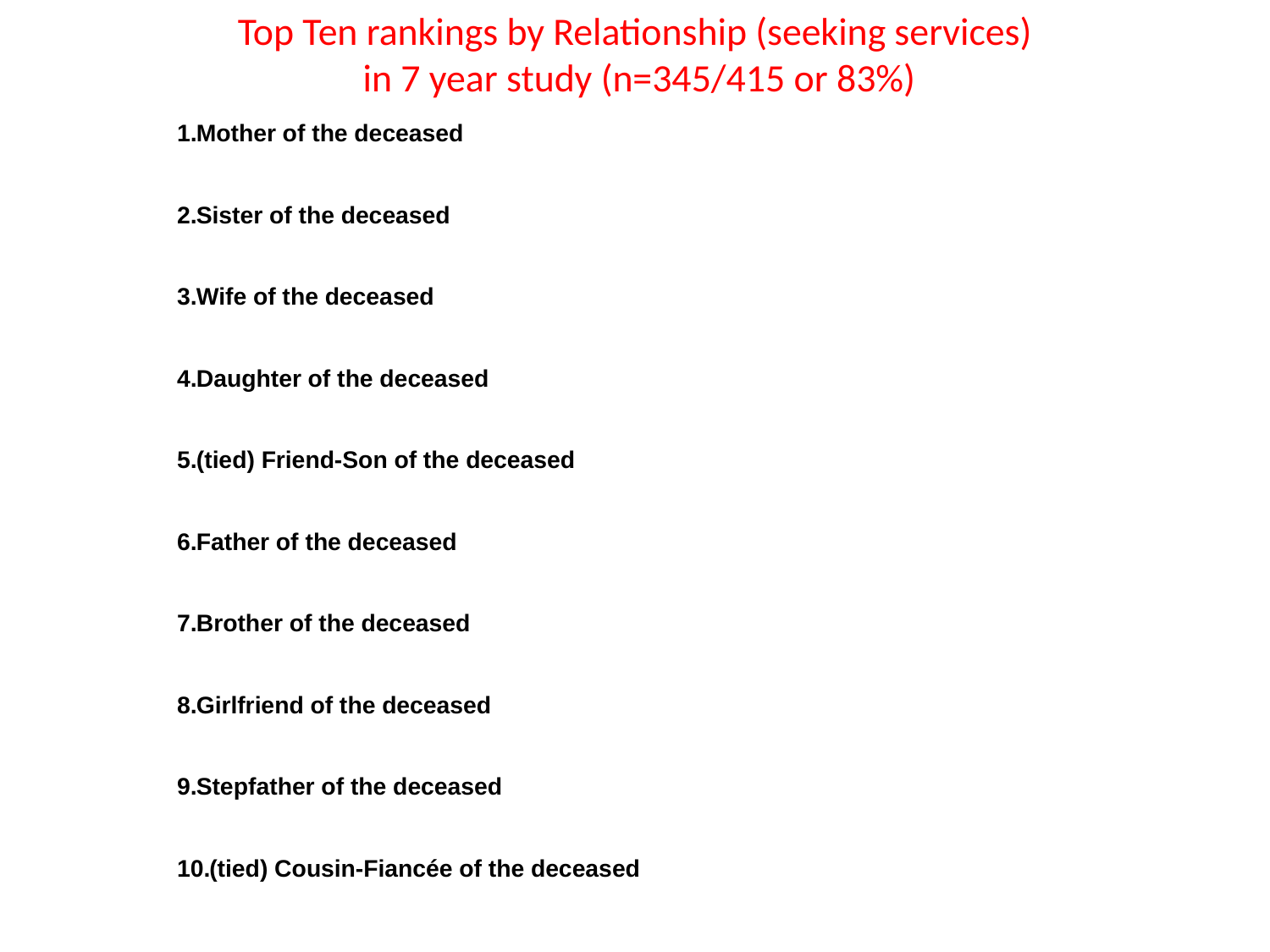

# Top Ten rankings by Relationship (seeking services) in 7 year study (n=345/415 or 83%)
Mother of the deceased
Sister of the deceased
Wife of the deceased
Daughter of the deceased
(tied) Friend-Son of the deceased
Father of the deceased
Brother of the deceased
Girlfriend of the deceased
Stepfather of the deceased
(tied) Cousin-Fiancée of the deceased